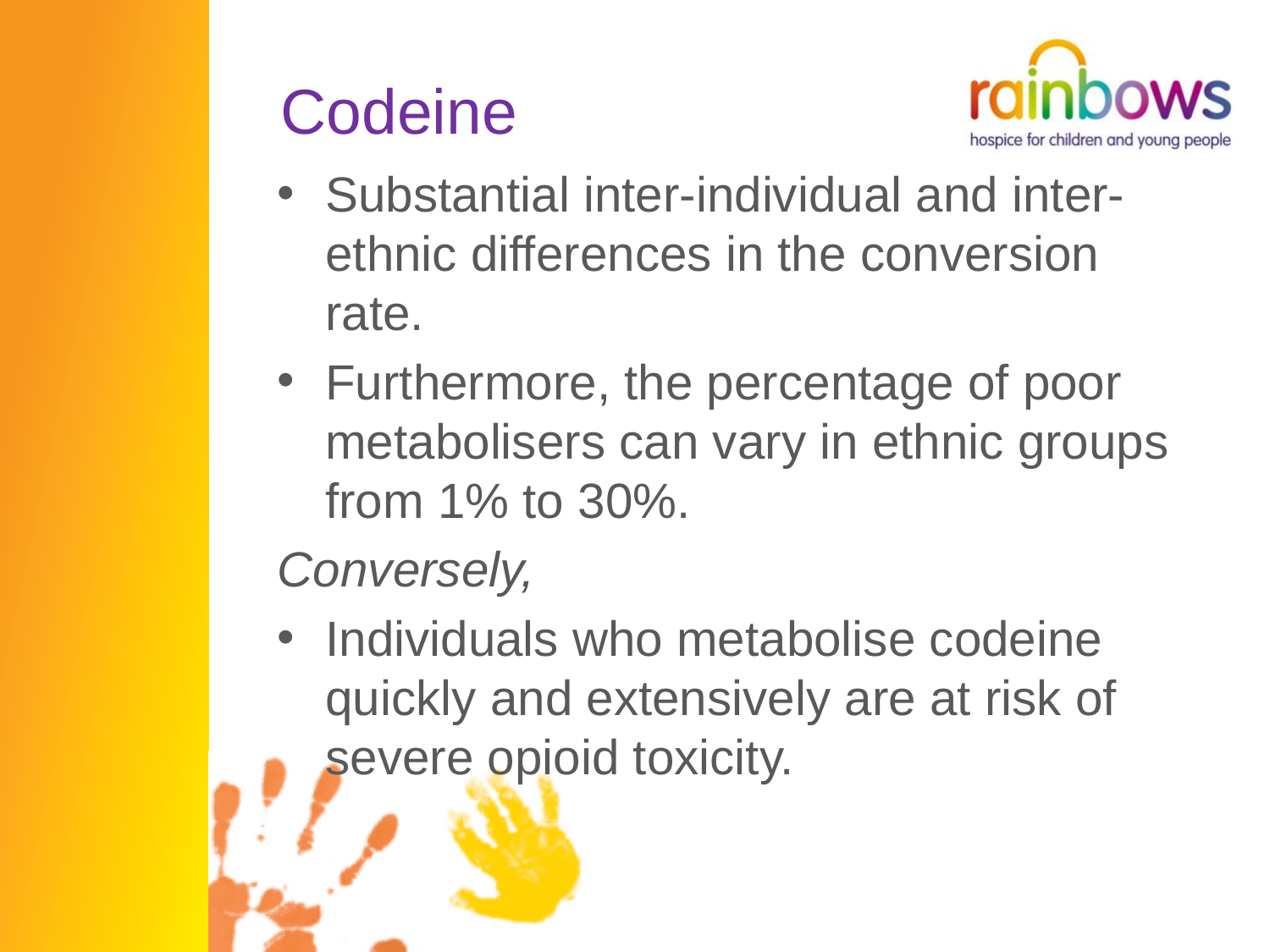

# Codeine
Substantial inter-individual and inter-ethnic differences in the conversion rate.
Furthermore, the percentage of poor metabolisers can vary in ethnic groups from 1% to 30%.
Conversely,
Individuals who metabolise codeine quickly and extensively are at risk of severe opioid toxicity.